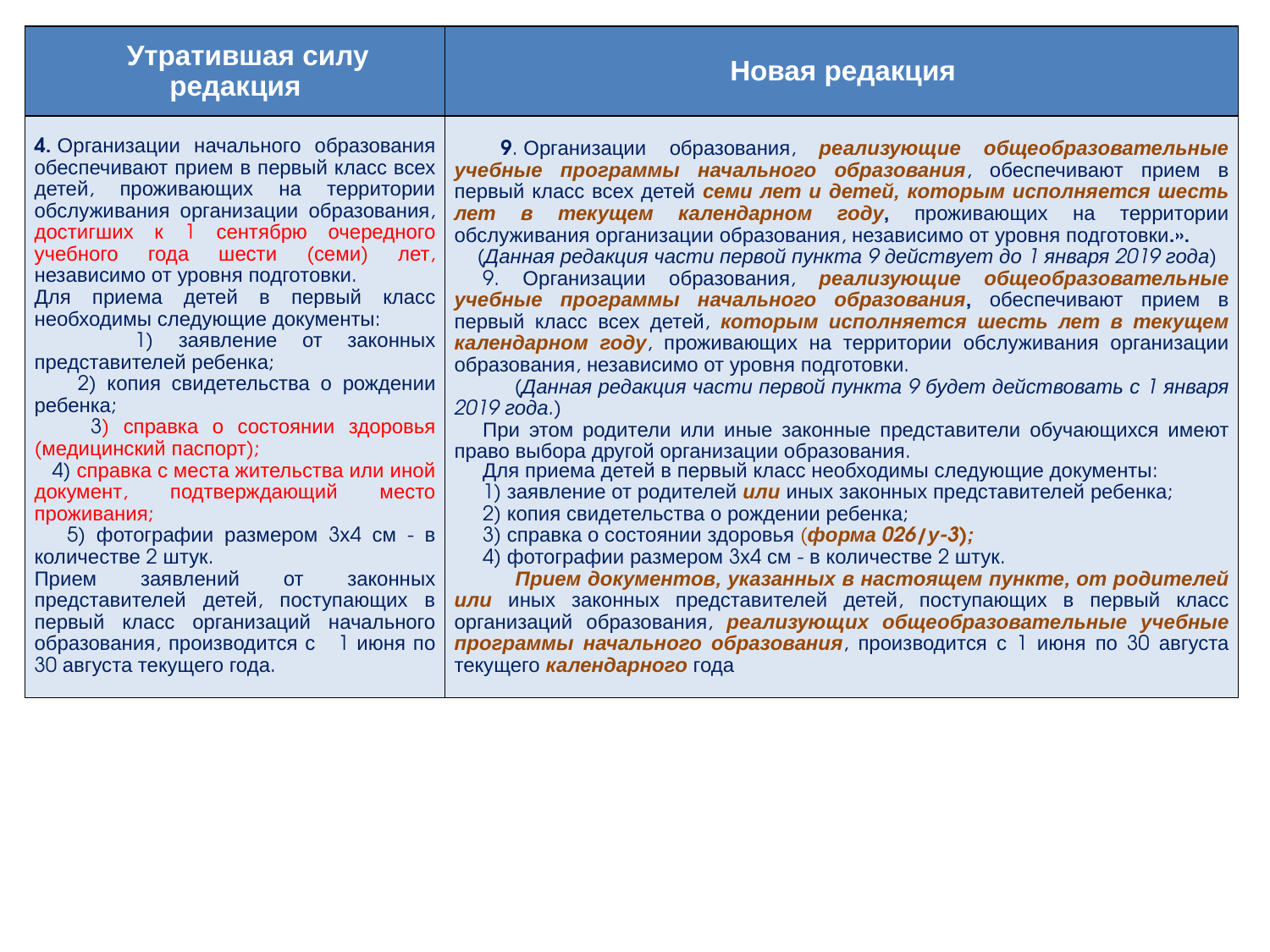

| Утратившая силу редакция | Новая редакция |
| --- | --- |
| 4. Организации начального образования обеспечивают прием в первый класс всех детей, проживающих на территории обслуживания организации образования, достигших к 1 сентябрю очередного учебного года шести (семи) лет, независимо от уровня подготовки. Для приема детей в первый класс необходимы следующие документы: 1) заявление от законных представителей ребенка; 2) копия свидетельства о рождении ребенка; 3) справка о состоянии здоровья (медицинский паспорт); 4) справка с места жительства или иной документ, подтверждающий место проживания; 5) фотографии размером 3х4 см - в количестве 2 штук. Прием заявлений от законных представителей детей, поступающих в первый класс организаций начального образования, производится с 1 июня по 30 августа текущего года. | 9. Организации образования, реализующие общеобразовательные учебные программы начального образования, обеспечивают прием в первый класс всех детей семи лет и детей, которым исполняется шесть лет в текущем календарном году, проживающих на территории обслуживания организации образования, независимо от уровня подготовки.». (Данная редакция части первой пункта 9 действует до 1 января 2019 года) 9. Организации образования, реализующие общеобразовательные учебные программы начального образования, обеспечивают прием в первый класс всех детей, которым исполняется шесть лет в текущем календарном году, проживающих на территории обслуживания организации образования, независимо от уровня подготовки. (Данная редакция части первой пункта 9 будет действовать с 1 января 2019 года.) При этом родители или иные законные представители обучающихся имеют право выбора другой организации образования. Для приема детей в первый класс необходимы следующие документы: 1) заявление от родителей или иных законных представителей ребенка; 2) копия свидетельства о рождении ребенка; 3) справка о состоянии здоровья (форма 026/у-3); 4) фотографии размером 3х4 см - в количестве 2 штук. Прием документов, указанных в настоящем пункте, от родителей или иных законных представителей детей, поступающих в первый класс организаций образования, реализующих общеобразовательные учебные программы начального образования, производится с 1 июня по 30 августа текущего календарного года |